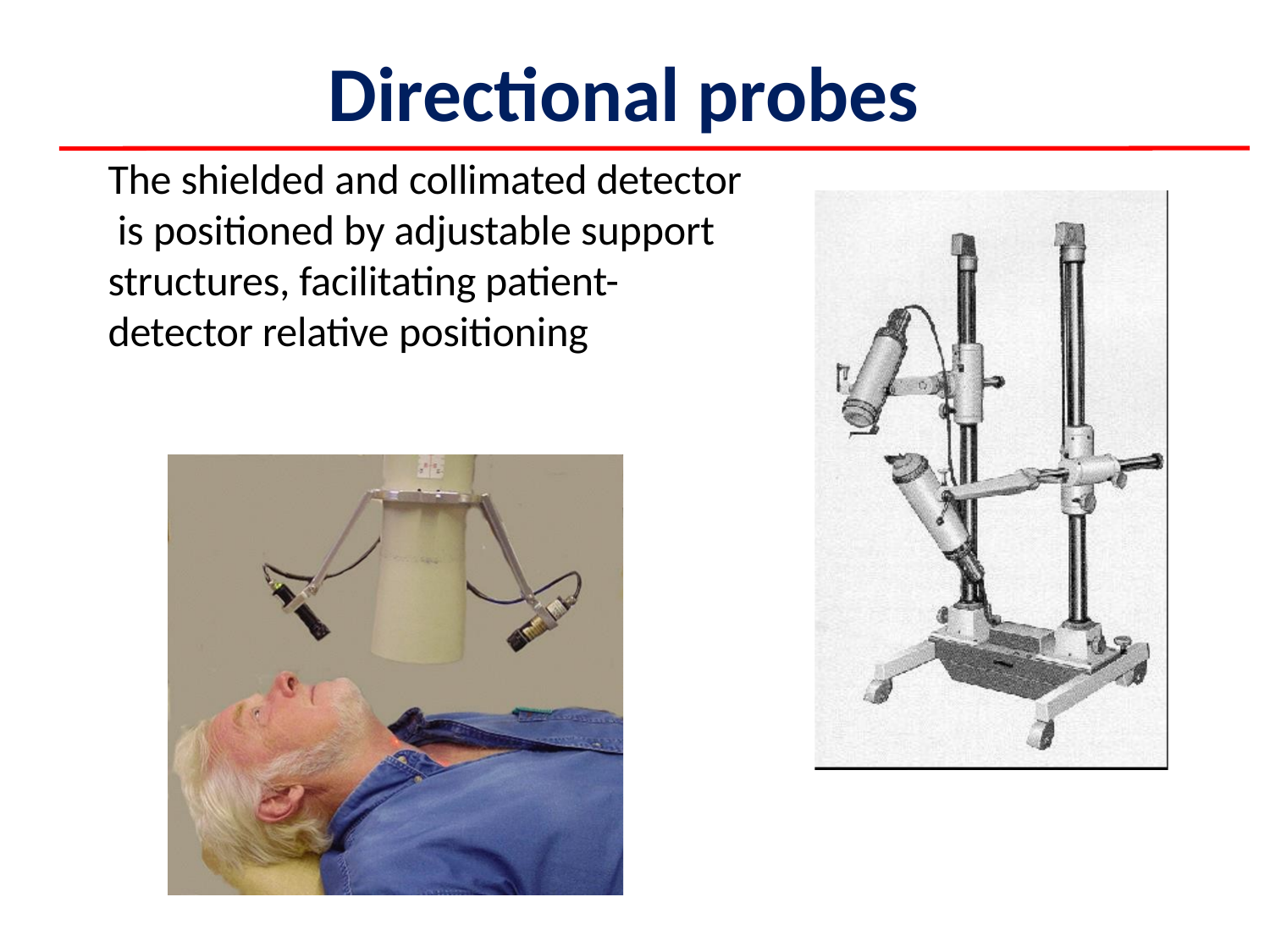

# Directional probes

The shielded and collimated detector  is positioned by adjustable support  structures, facilitating patient-  detector relative positioning